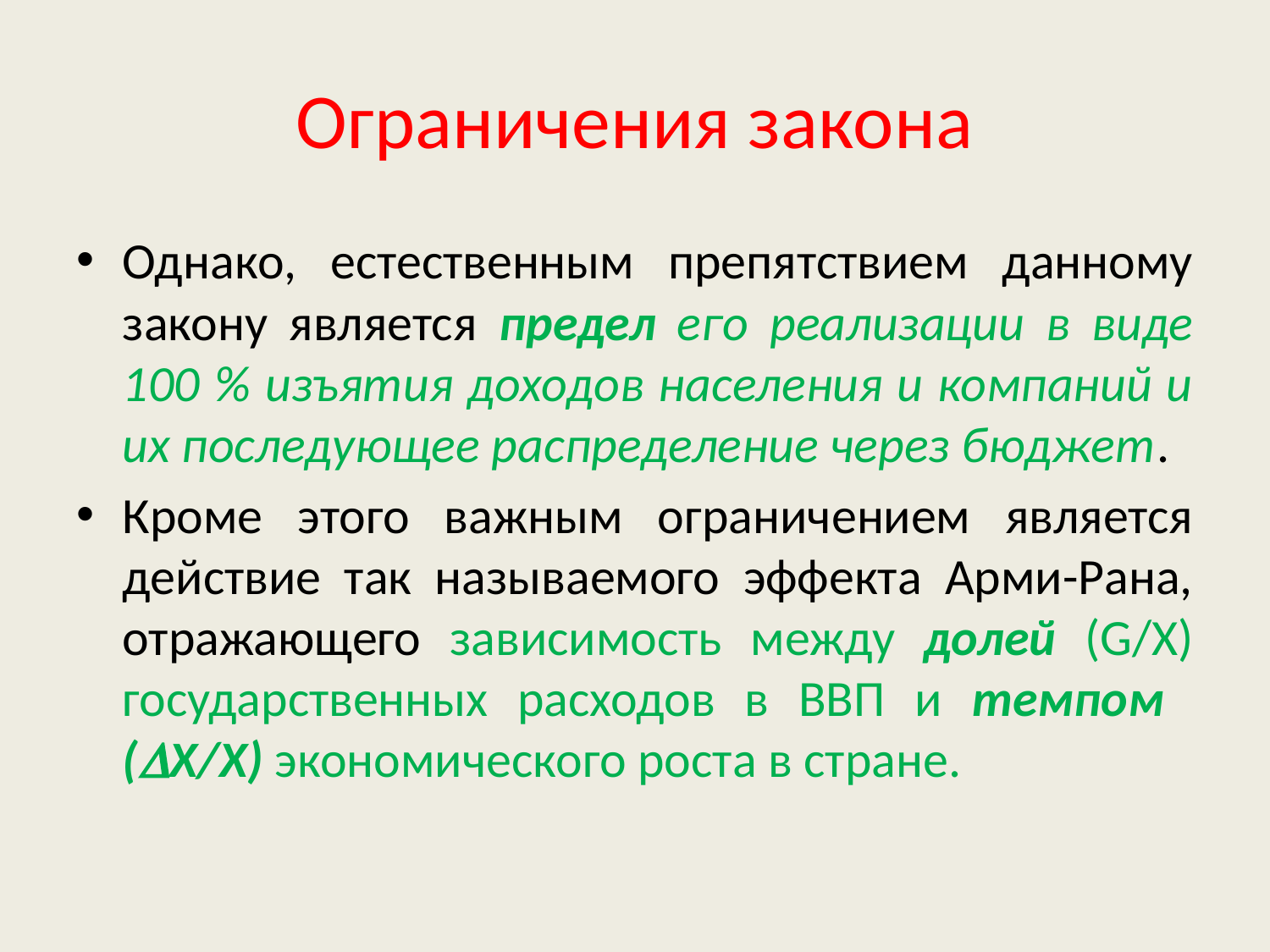

# Ограничения закона
Однако, естественным препятствием данному закону является предел его реализации в виде 100 % изъятия доходов населения и компаний и их последующее распределение через бюджет.
Кроме этого важным ограничением является действие так называемого эффекта Арми-Рана, отражающего зависимость между долей (G/X) государственных расходов в ВВП и темпом  (ΔX/X) экономического роста в стране.